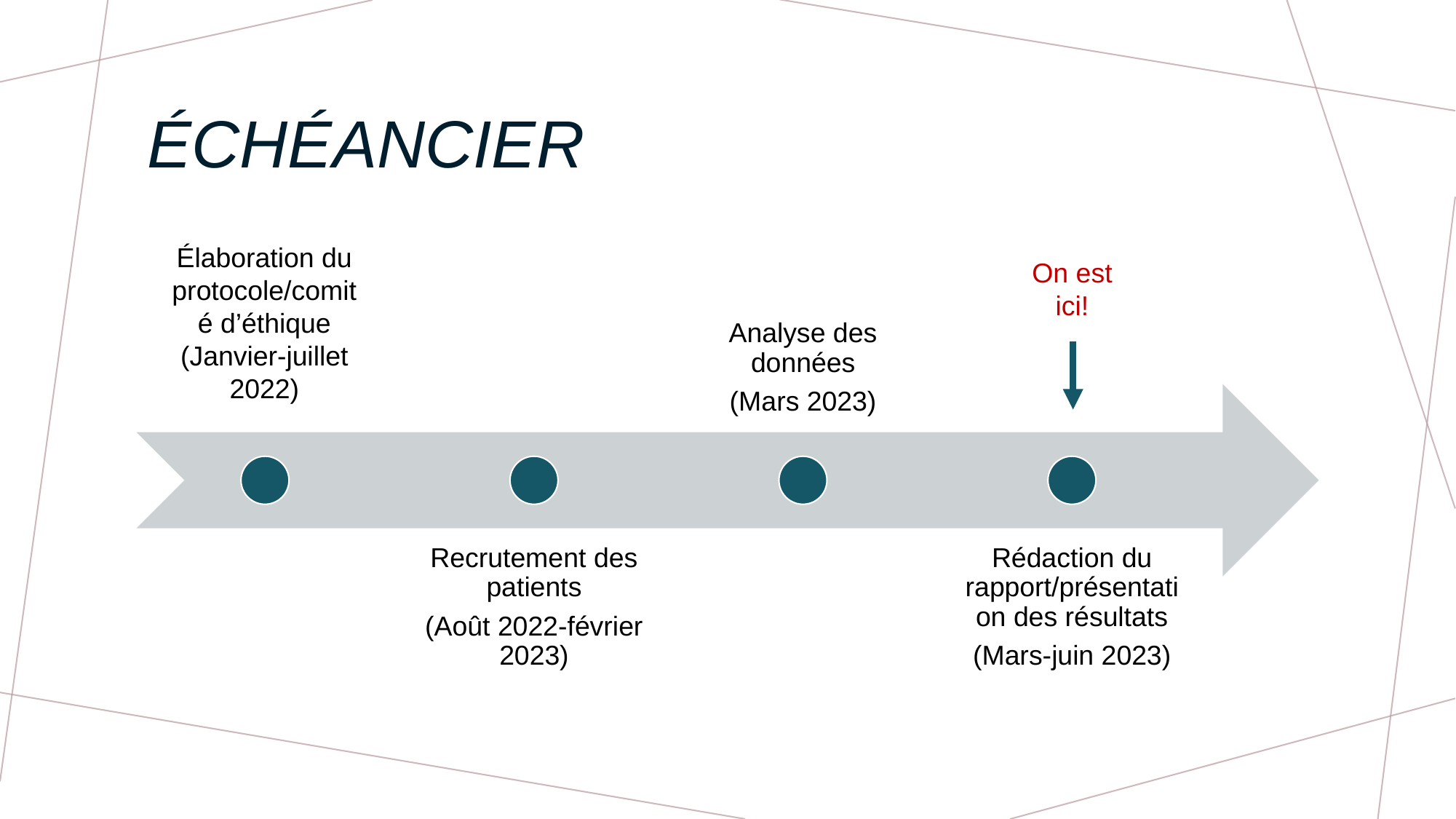

# Échéancier
Élaboration du protocole/comité d’éthique
(Janvier-juillet 2022)

Recrutement des patients
(Août 2022-février 2023)
Analyse des données
(Mars 2023)
Rédaction du rapport/présentation des résultats
(Mars-juin 2023)
On est ici!